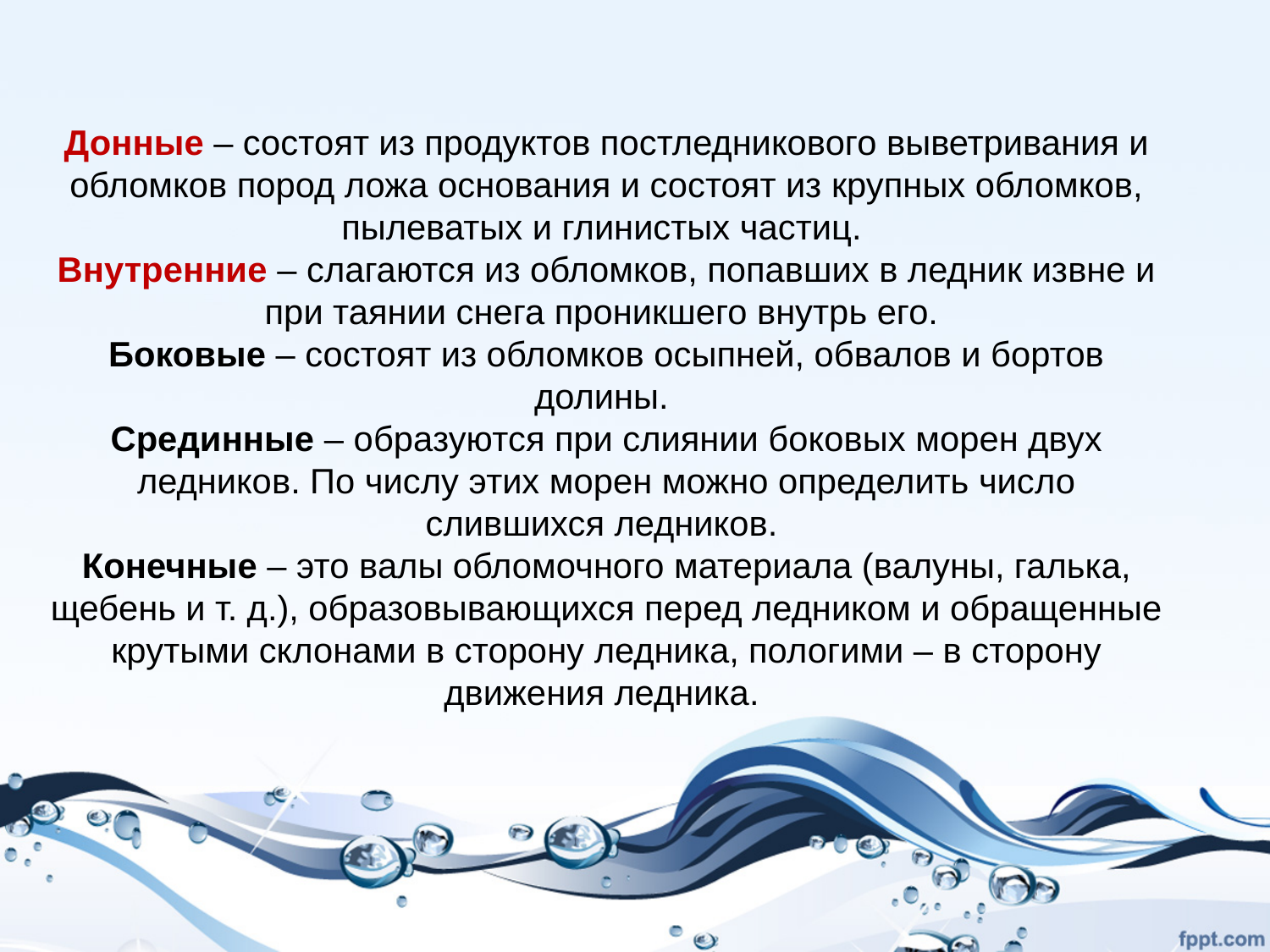

# Донные – состоят из продуктов постледникового выветривания и обломков пород ложа основания и состоят из крупных обломков, пылеватых и глинистых частиц. Внутренние – слагаются из обломков, попавших в ледник извне и при таянии снега проникшего внутрь его. Боковые – состоят из обломков осыпней, обвалов и бортов долины. Срединные – образуются при слиянии боковых морен двух ледников. По числу этих морен можно определить число слившихся ледников. Конечные – это валы обломочного материала (валуны, галька, щебень и т. д.), образовывающихся перед ледником и обращенные крутыми склонами в сторону ледника, пологими – в сторону движения ледника.